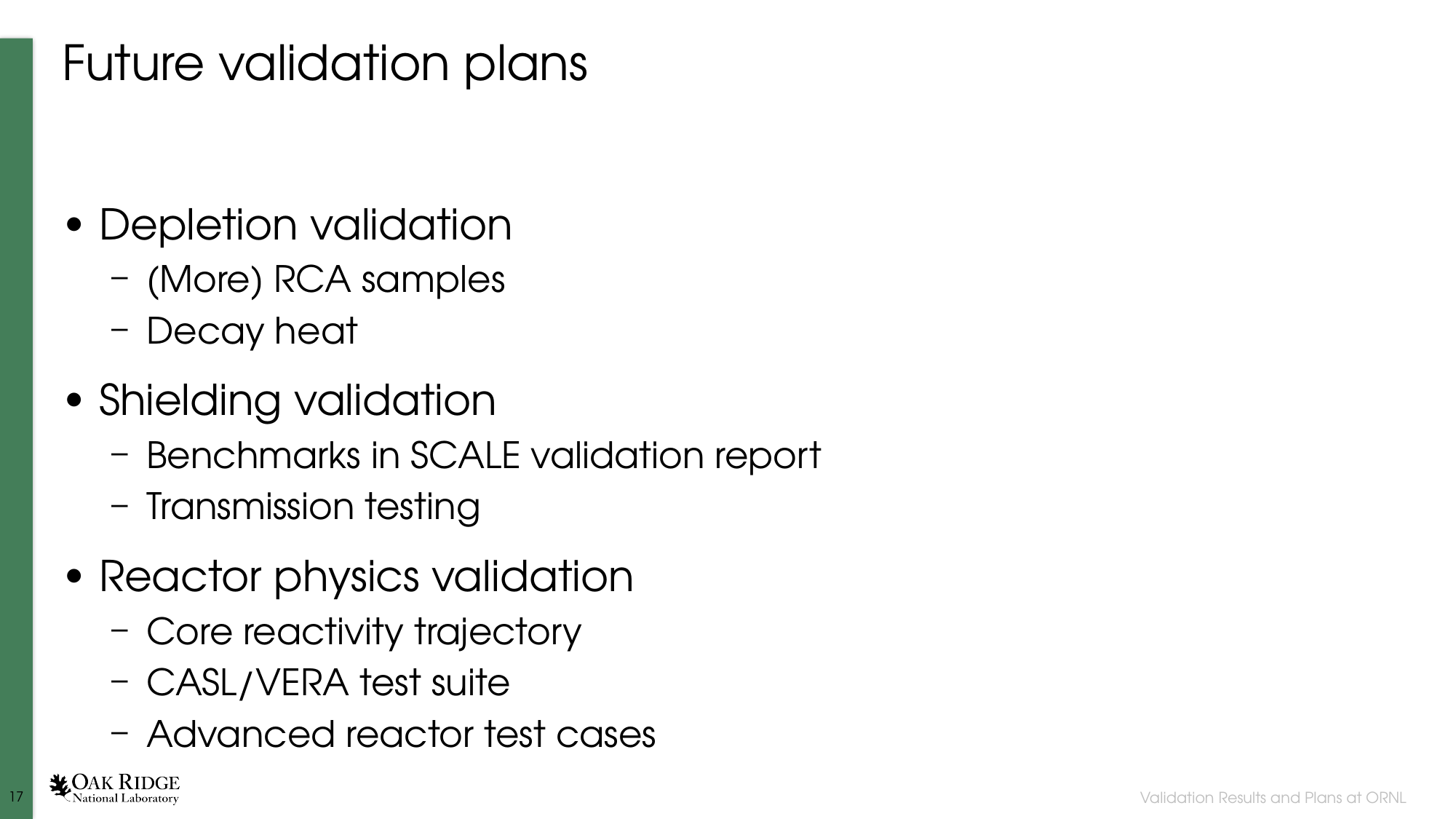

# Future validation plans
Depletion validation
(More) RCA samples
Decay heat
Shielding validation
Benchmarks in SCALE validation report
Transmission testing
Reactor physics validation
Core reactivity trajectory
CASL/VERA test suite
Advanced reactor test cases